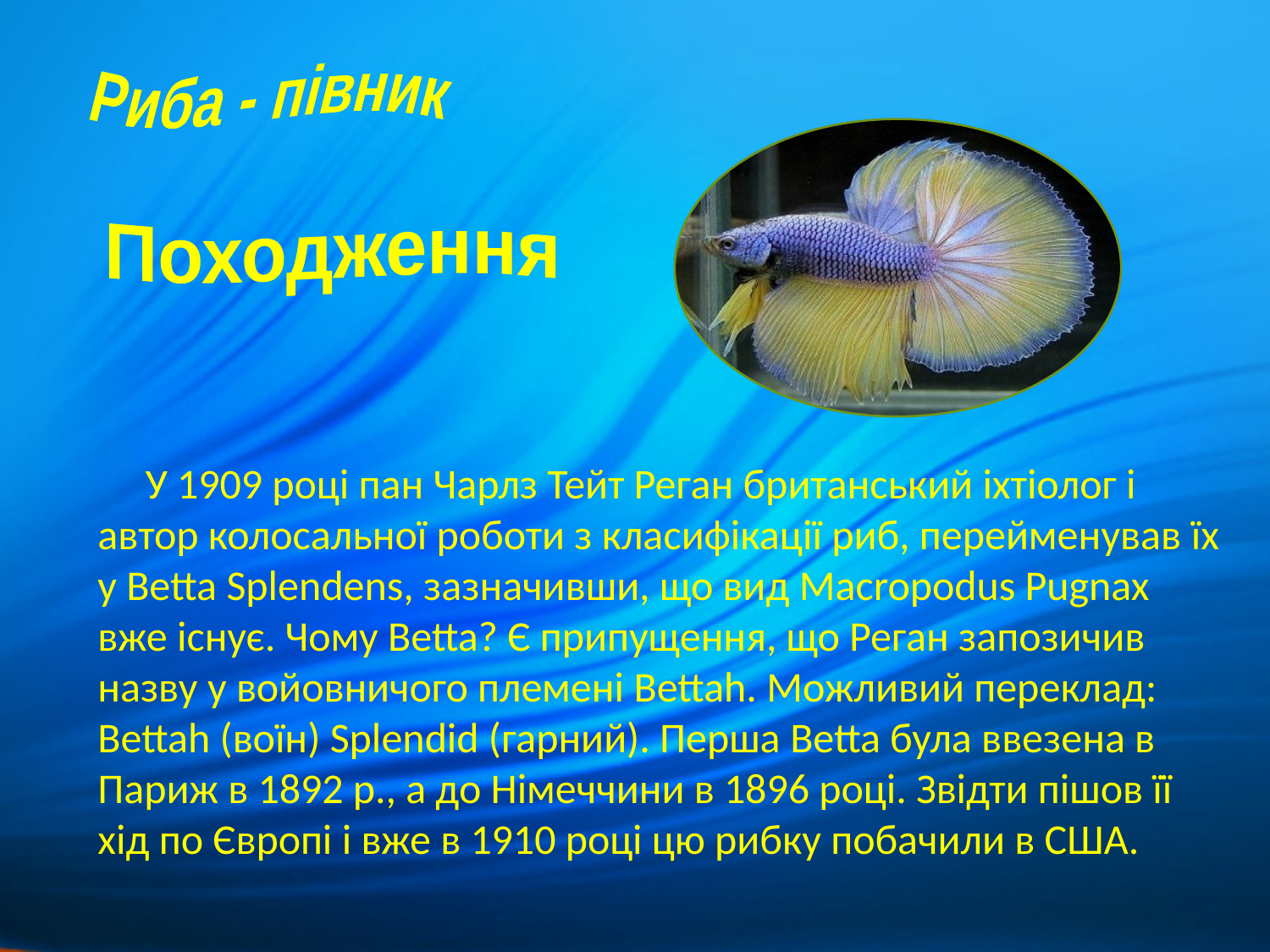

Риба - півник

Походження
	     У 1909 році пан Чарлз Тейт Реган британський іхтіолог і автор колосальної роботи з класифікації риб, перейменував їх у Betta Splendens, зазначивши, що вид Macropodus Pugnax вже існує. Чому Betta? Є припущення, що Реган запозичив назву у войовничого племені Bettah. Можливий переклад: Bettah (воїн) Splendid (гарний). Перша Betta була ввезена в Париж в 1892 р., а до Німеччини в 1896 році. Звідти пішов її хід по Європі і вже в 1910 році цю рибку побачили в США.